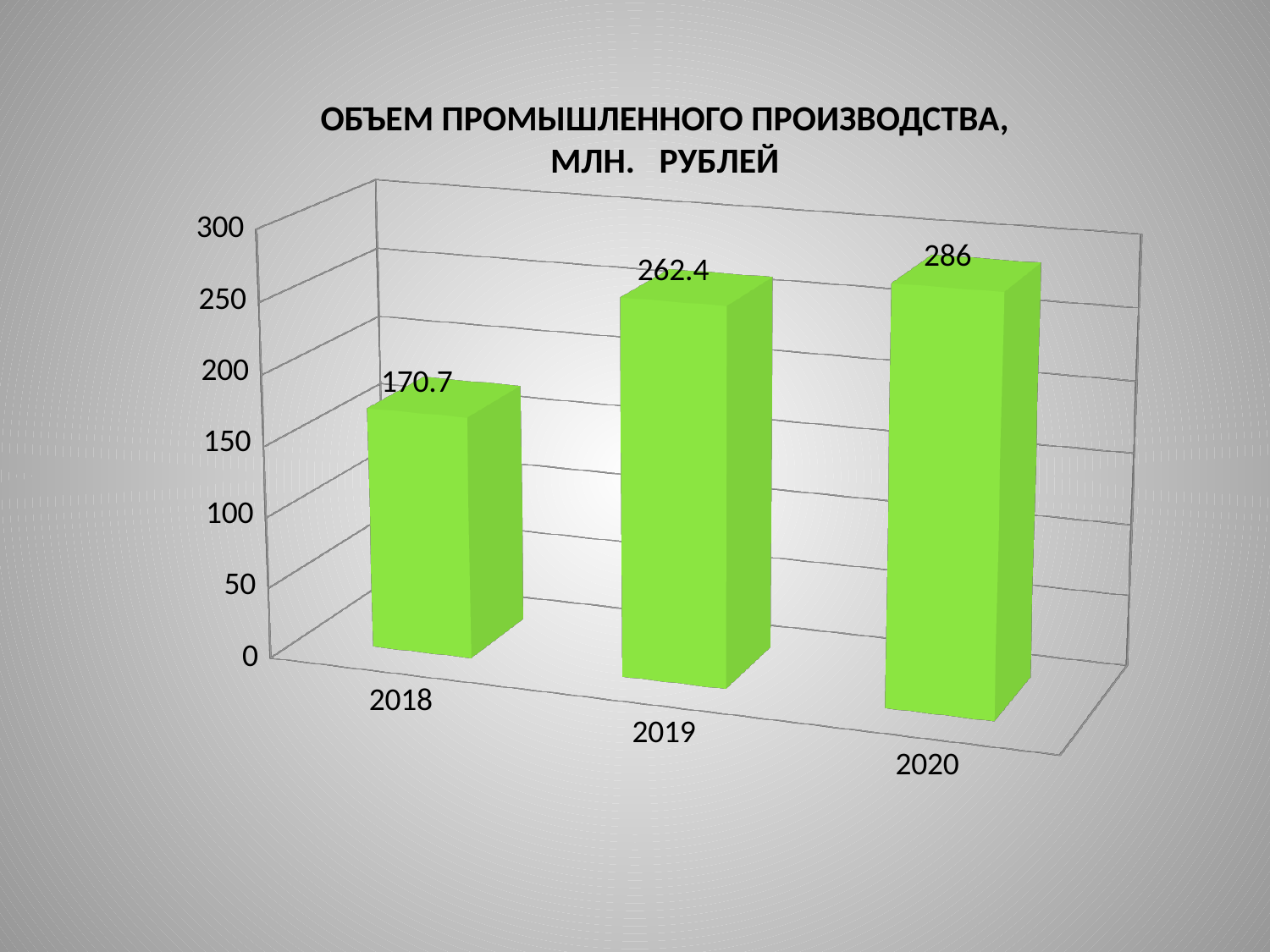

ОБЪЕМ ПРОМЫШЛЕННОГО ПРОИЗВОДСТВА,
МЛН.   РУБЛЕЙ

[unsupported chart]